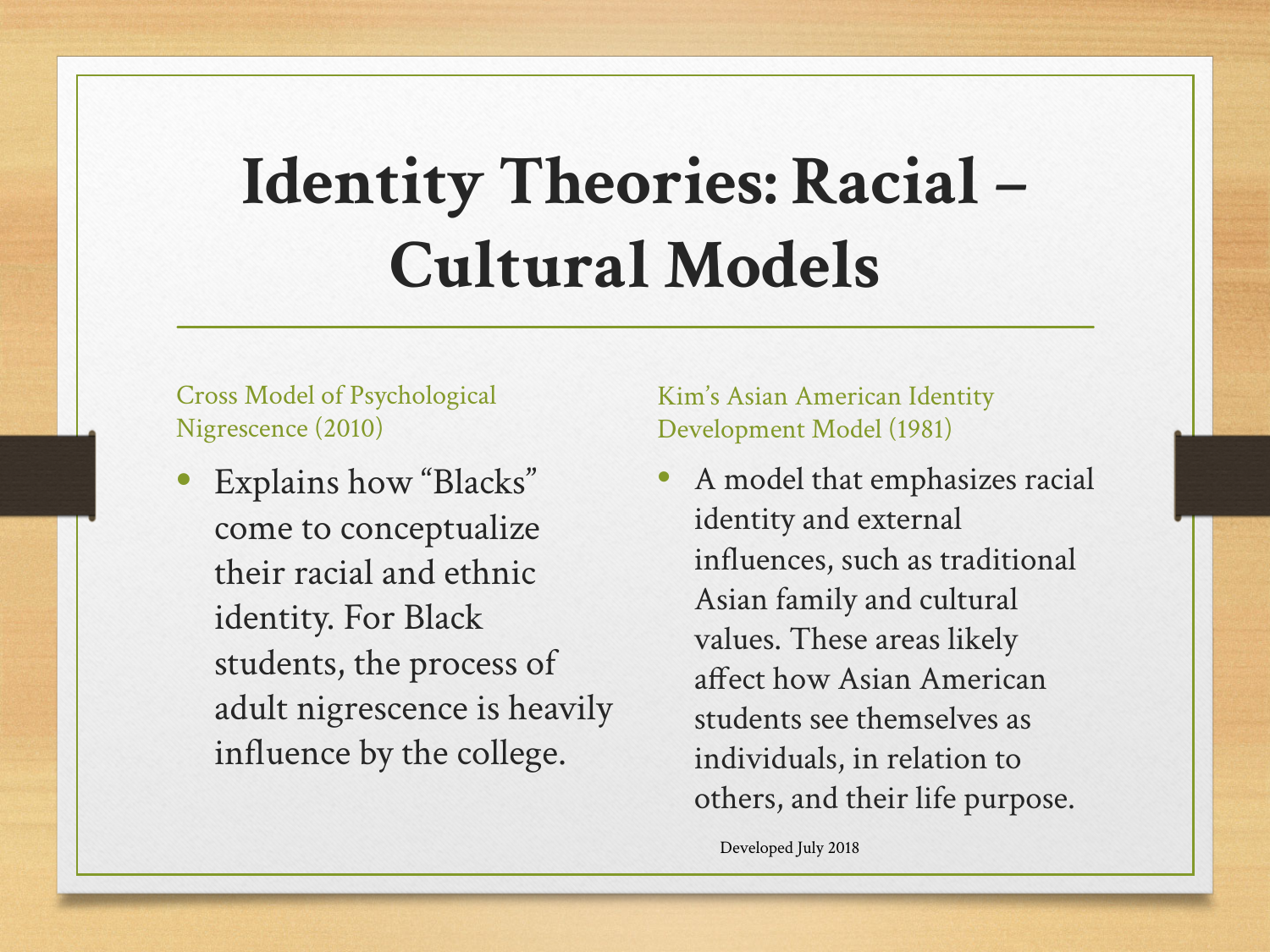

# Identity Theories: Racial – Cultural Models
Cross Model of Psychological Nigrescence (2010)
Kim’s Asian American Identity Development Model (1981)
Explains how “Blacks” come to conceptualize their racial and ethnic identity. For Black students, the process of adult nigrescence is heavily influence by the college.

A model that emphasizes racial identity and external influences, such as traditional Asian family and cultural values. These areas likely affect how Asian American students see themselves as individuals, in relation to others, and their life purpose.

Developed July 2018